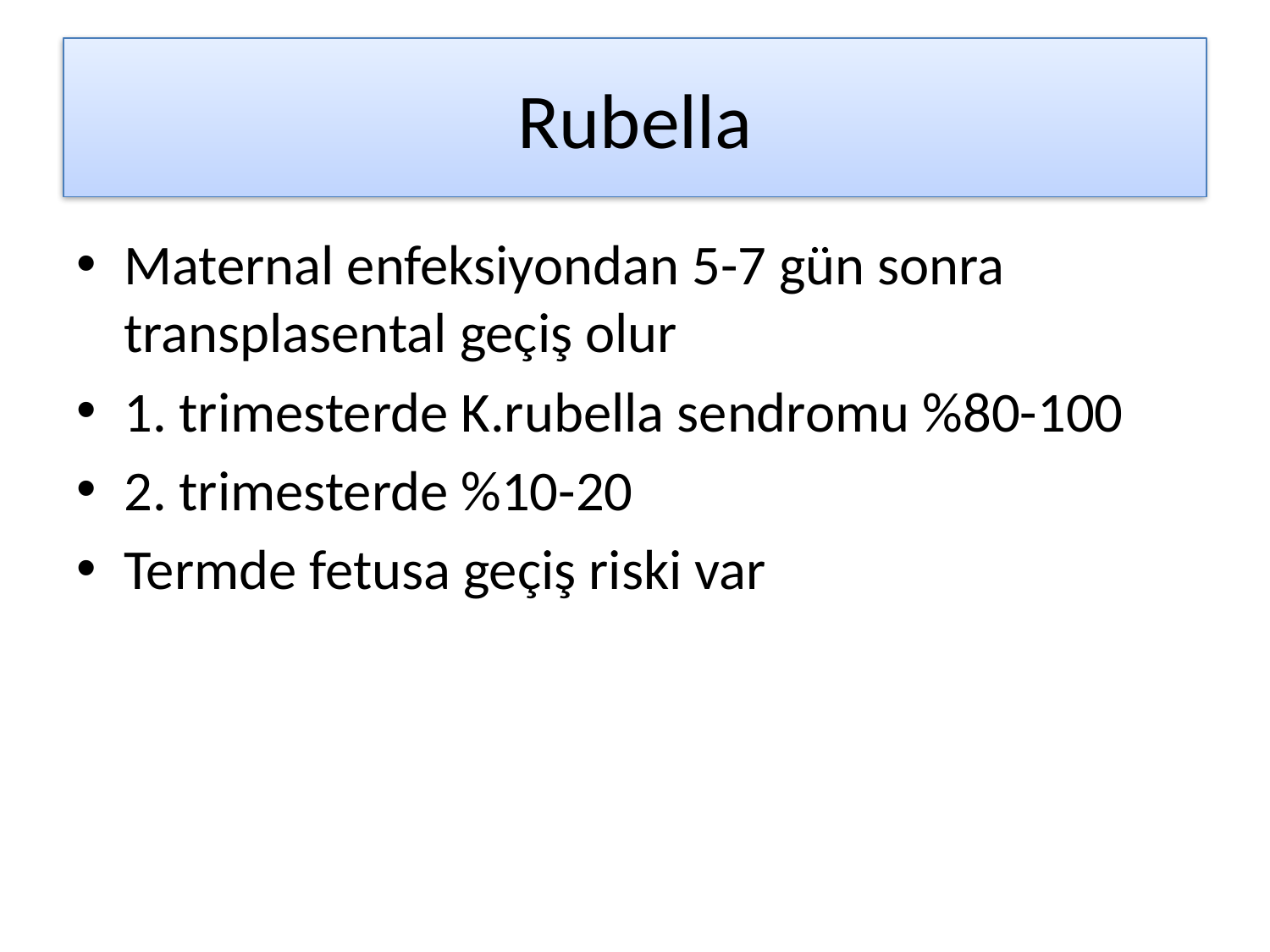

# Rubella
Maternal enfeksiyondan 5-7 gün sonra transplasental geçiş olur
1. trimesterde K.rubella sendromu %80-100
2. trimesterde %10-20
Termde fetusa geçiş riski var